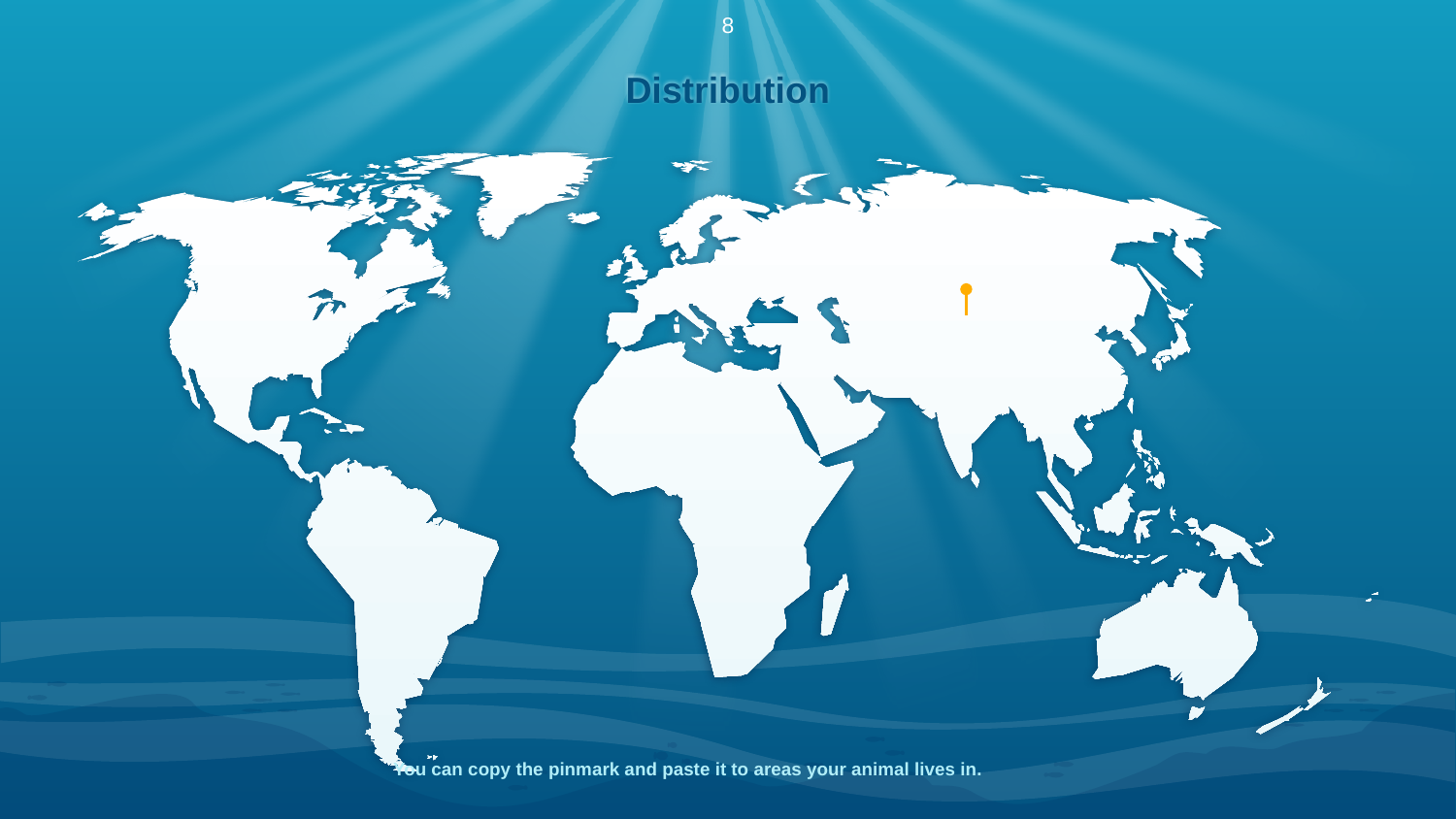

8
Distribution

You can copy the pinmark and paste it to areas your animal lives in.